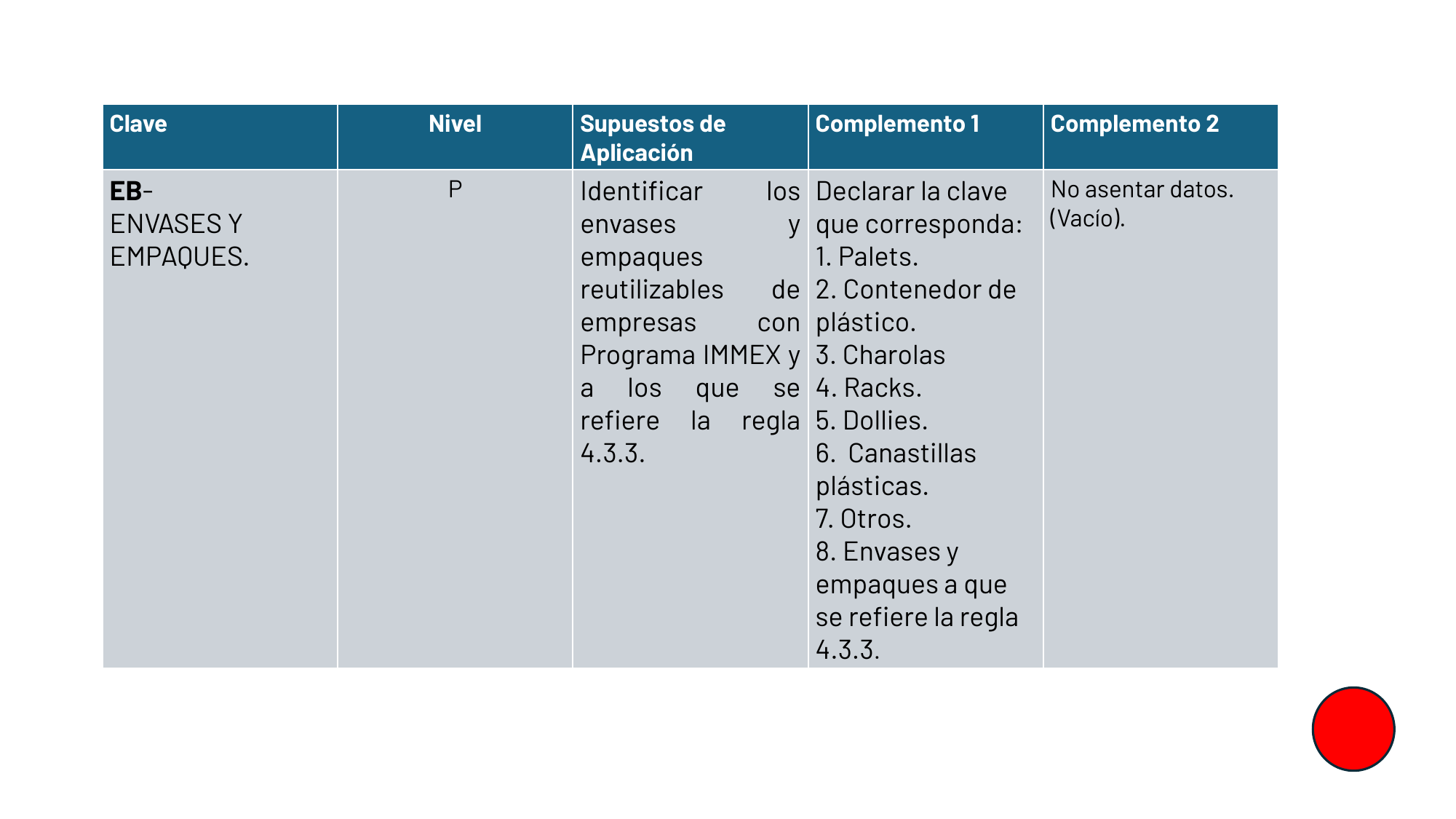

| Clave | Nivel | Supuestos de Aplicación | Complemento 1 | Complemento 2 |
| --- | --- | --- | --- | --- |
| EB- ENVASES Y EMPAQUES. | P | Identificar los envases y empaques reutilizables de empresas con Programa IMMEX y a los que se refiere la regla 4.3.3. | Declarar la clave que corresponda: 1. Palets. 2. Contenedor de plástico. 3. Charolas 4. Racks. 5. Dollies. 6. Canastillas plásticas. 7. Otros. 8. Envases y empaques a que se refiere la regla 4.3.3. | No asentar datos. (Vacío). |